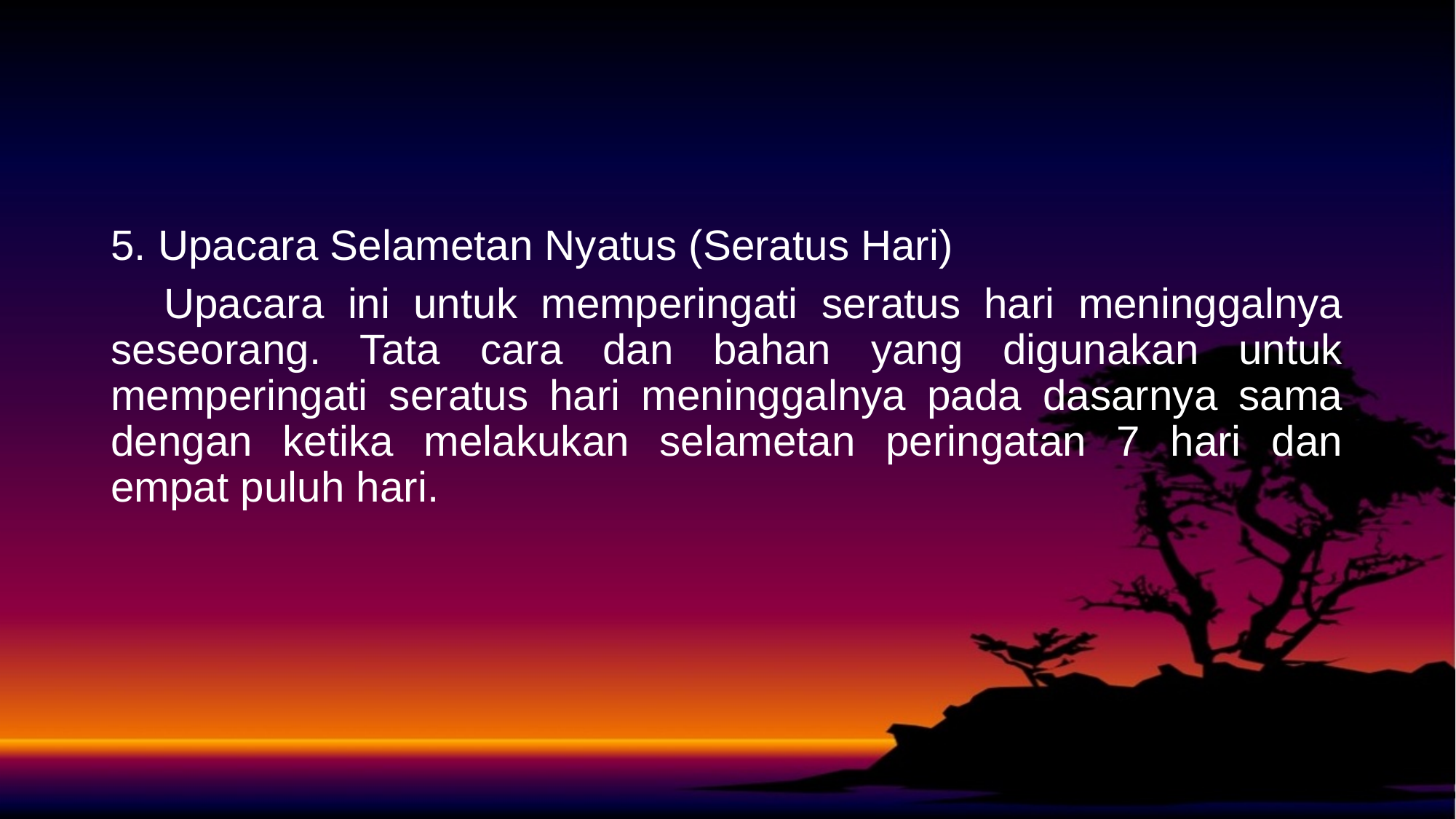

#
5. Upacara Selametan Nyatus (Seratus Hari)
Upacara ini untuk memperingati seratus hari meninggalnya seseorang. Tata cara dan bahan yang digunakan untuk memperingati seratus hari meninggalnya pada dasarnya sama dengan ketika melakukan selametan peringatan 7 hari dan empat puluh hari.